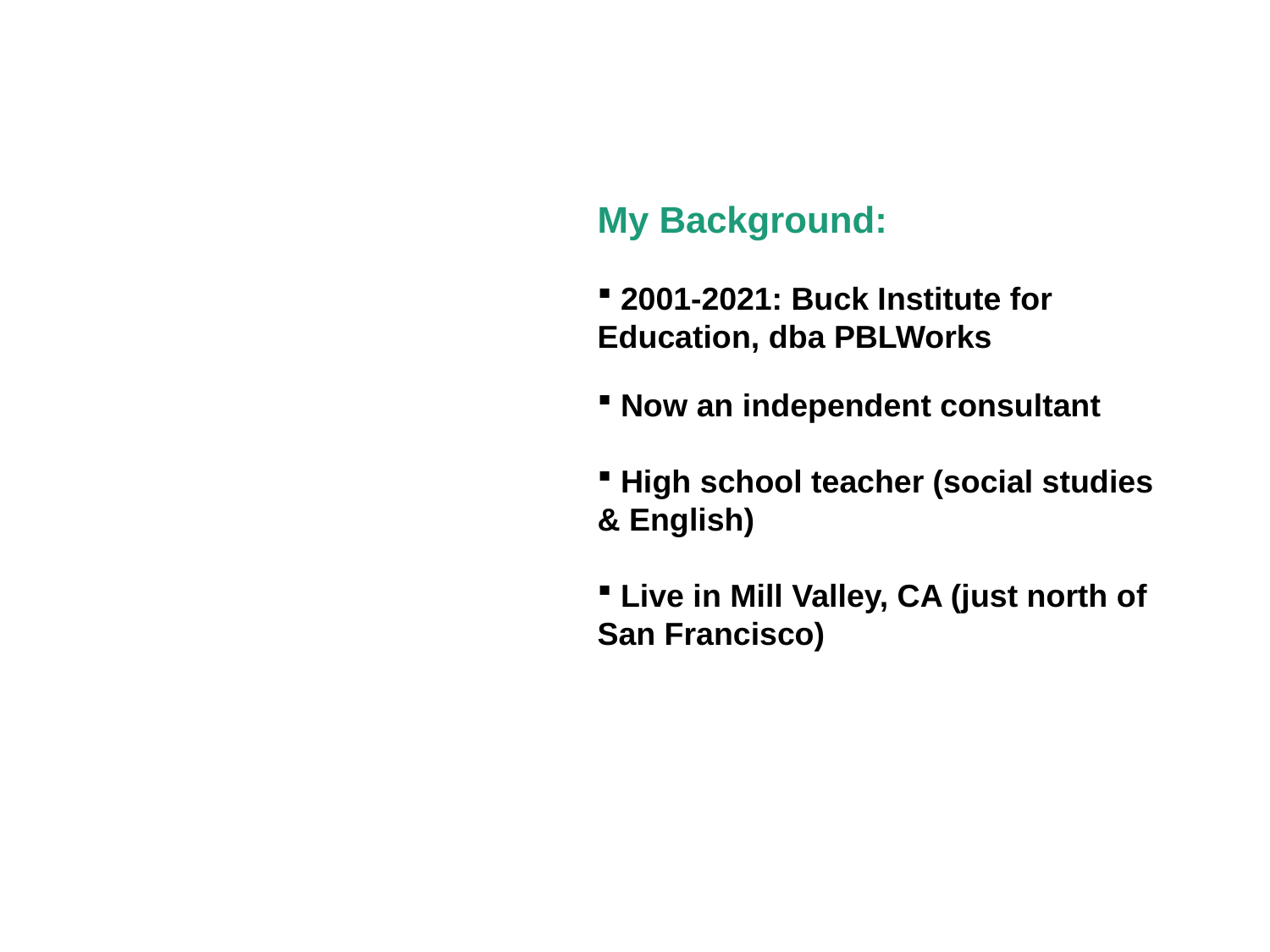

### Chart

| Category |
|---|
My Background:

 2001-2021: Buck Institute for Education, dba PBLWorks

 Now an independent consultant

 High school teacher (social studies & English)

 Live in Mill Valley, CA (just north of San Francisco)